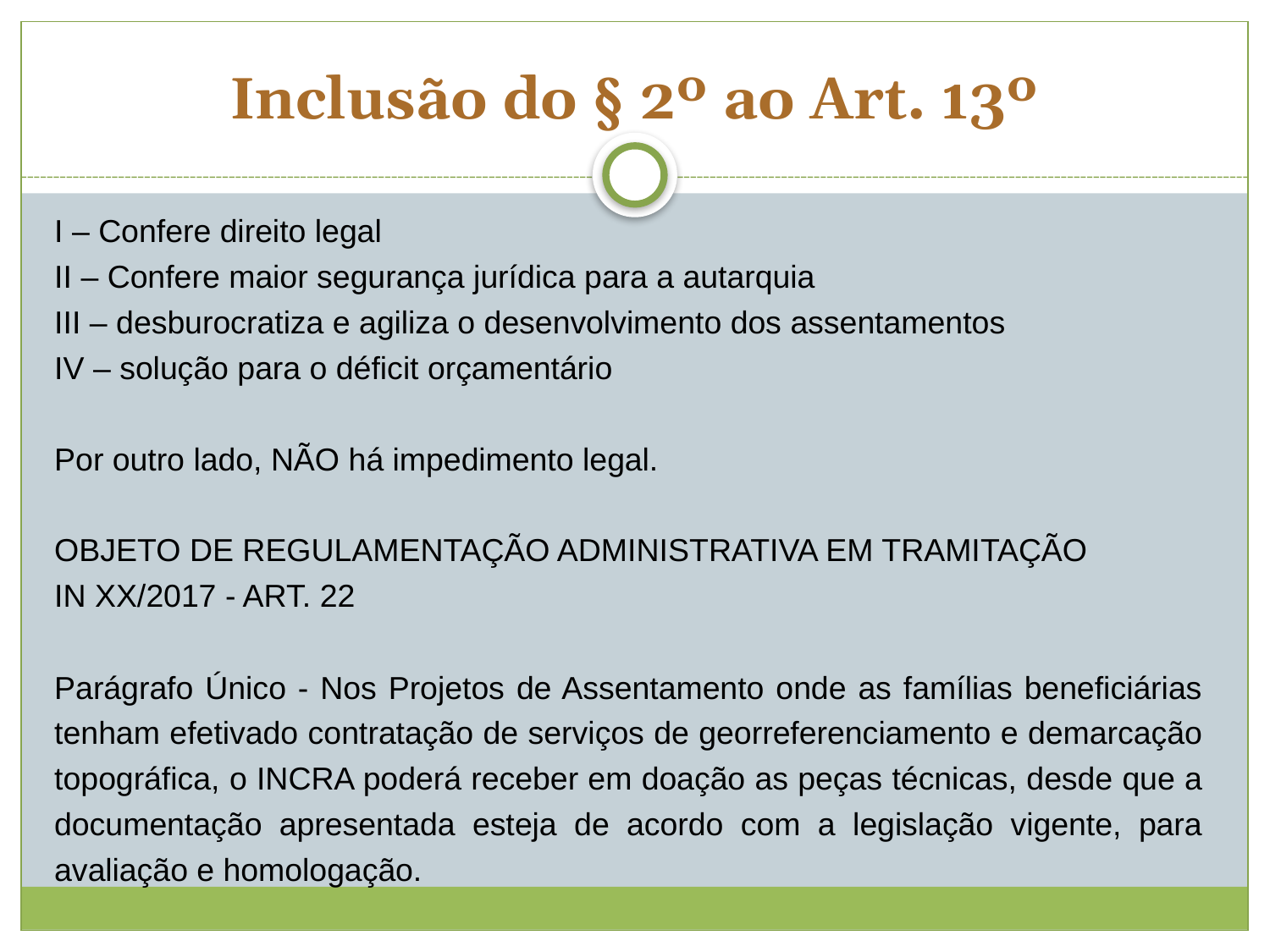

Inclusão do § 2º ao Art. 13º
I – Confere direito legal
II – Confere maior segurança jurídica para a autarquia
III – desburocratiza e agiliza o desenvolvimento dos assentamentos
IV – solução para o déficit orçamentário

Por outro lado, NÃO há impedimento legal.

OBJETO DE REGULAMENTAÇÃO ADMINISTRATIVA EM TRAMITAÇÃO
IN XX/2017 - ART. 22

Parágrafo Único - Nos Projetos de Assentamento onde as famílias beneficiárias tenham efetivado contratação de serviços de georreferenciamento e demarcação topográfica, o INCRA poderá receber em doação as peças técnicas, desde que a documentação apresentada esteja de acordo com a legislação vigente, para avaliação e homologação.